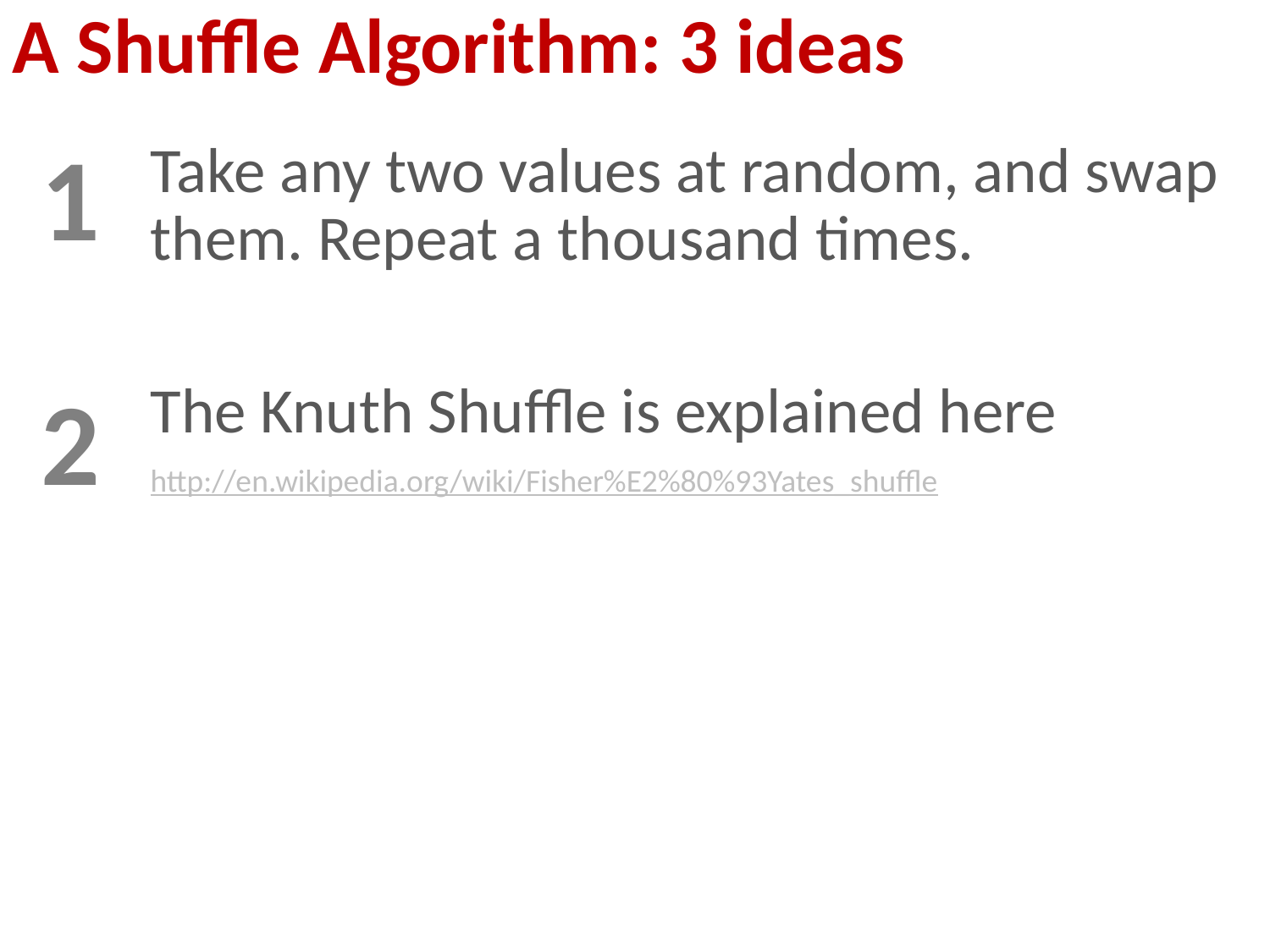

A Shuffle Algorithm: 3 ideas
1
Take any two values at random, and swap them. Repeat a thousand times.

The Knuth Shuffle is explained here
http://en.wikipedia.org/wiki/Fisher%E2%80%93Yates_shuffle

2